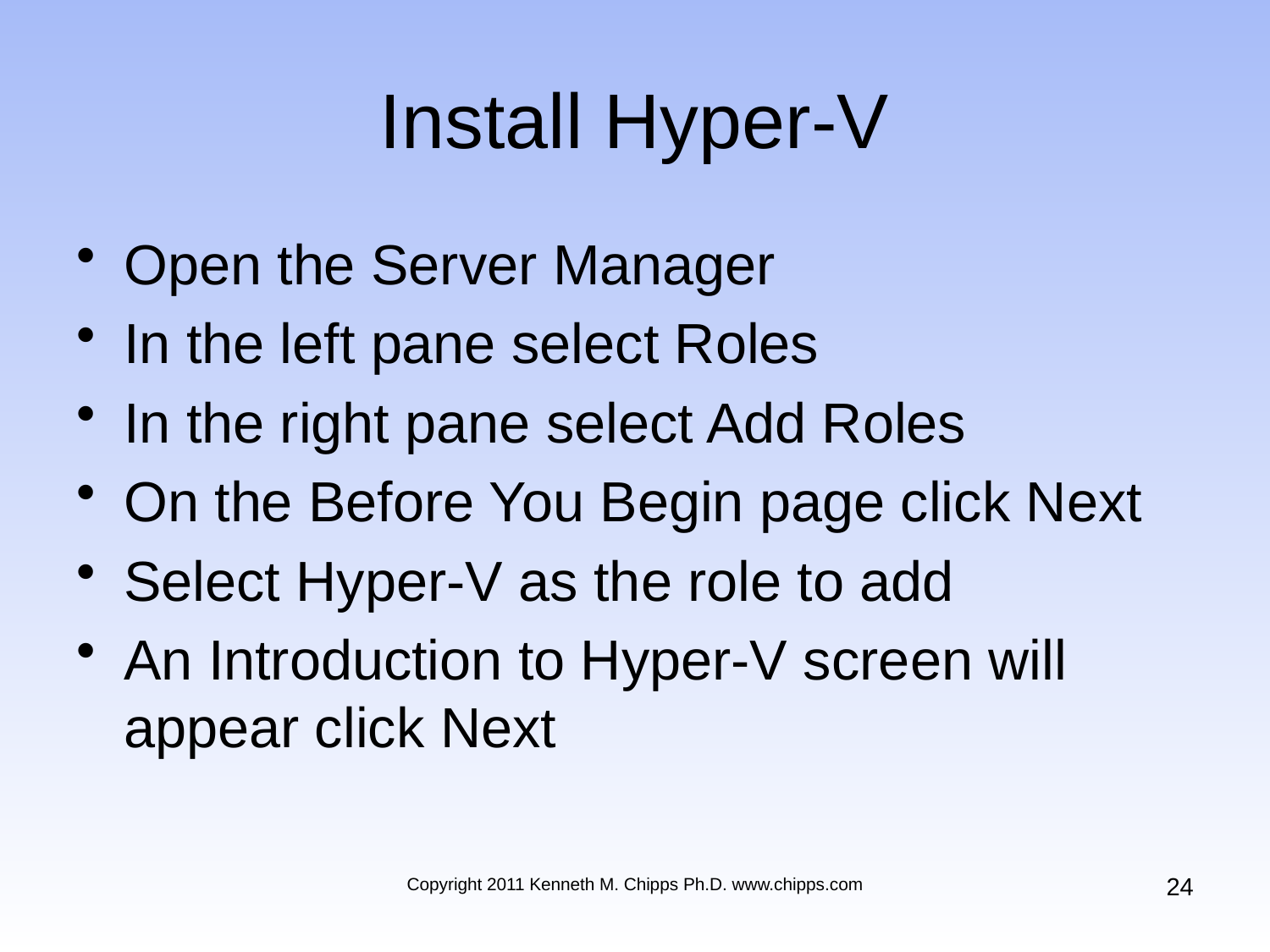

# Install Hyper-V
Open the Server Manager
In the left pane select Roles
In the right pane select Add Roles
On the Before You Begin page click Next
Select Hyper-V as the role to add
An Introduction to Hyper-V screen will appear click Next
24
Copyright 2011 Kenneth M. Chipps Ph.D. www.chipps.com